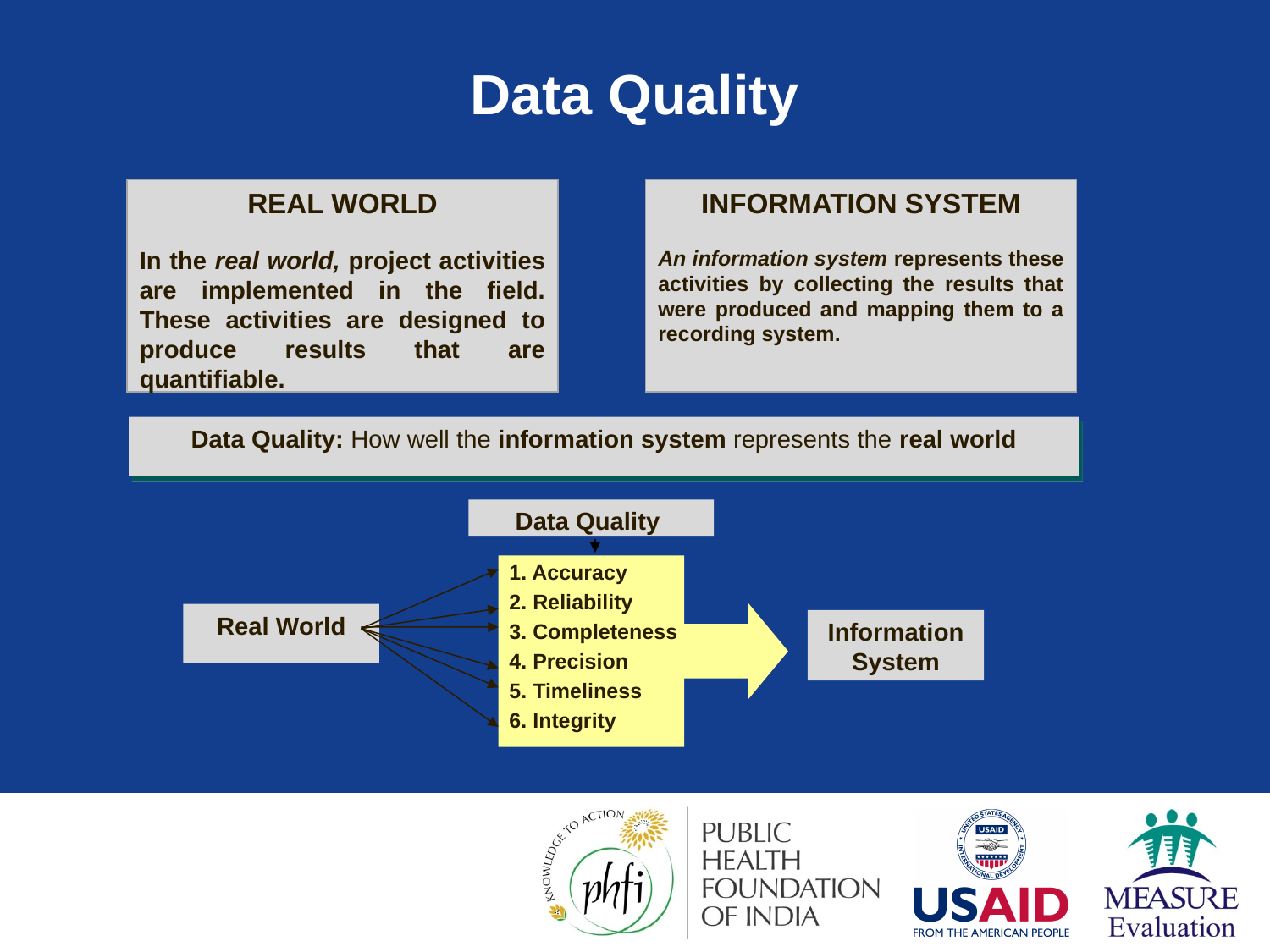

# Data Quality
REAL WORLD

In the real world, project activities are implemented in the field. These activities are designed to produce results that are quantifiable.
INFORMATION SYSTEM

An information system represents these activities by collecting the results that were produced and mapping them to a recording system.
Data Quality: How well the information system represents the real world
Data Quality

Real World
Information System
1. Accuracy
2. Reliability
3. Completeness
4. Precision
5. Timeliness
6. Integrity